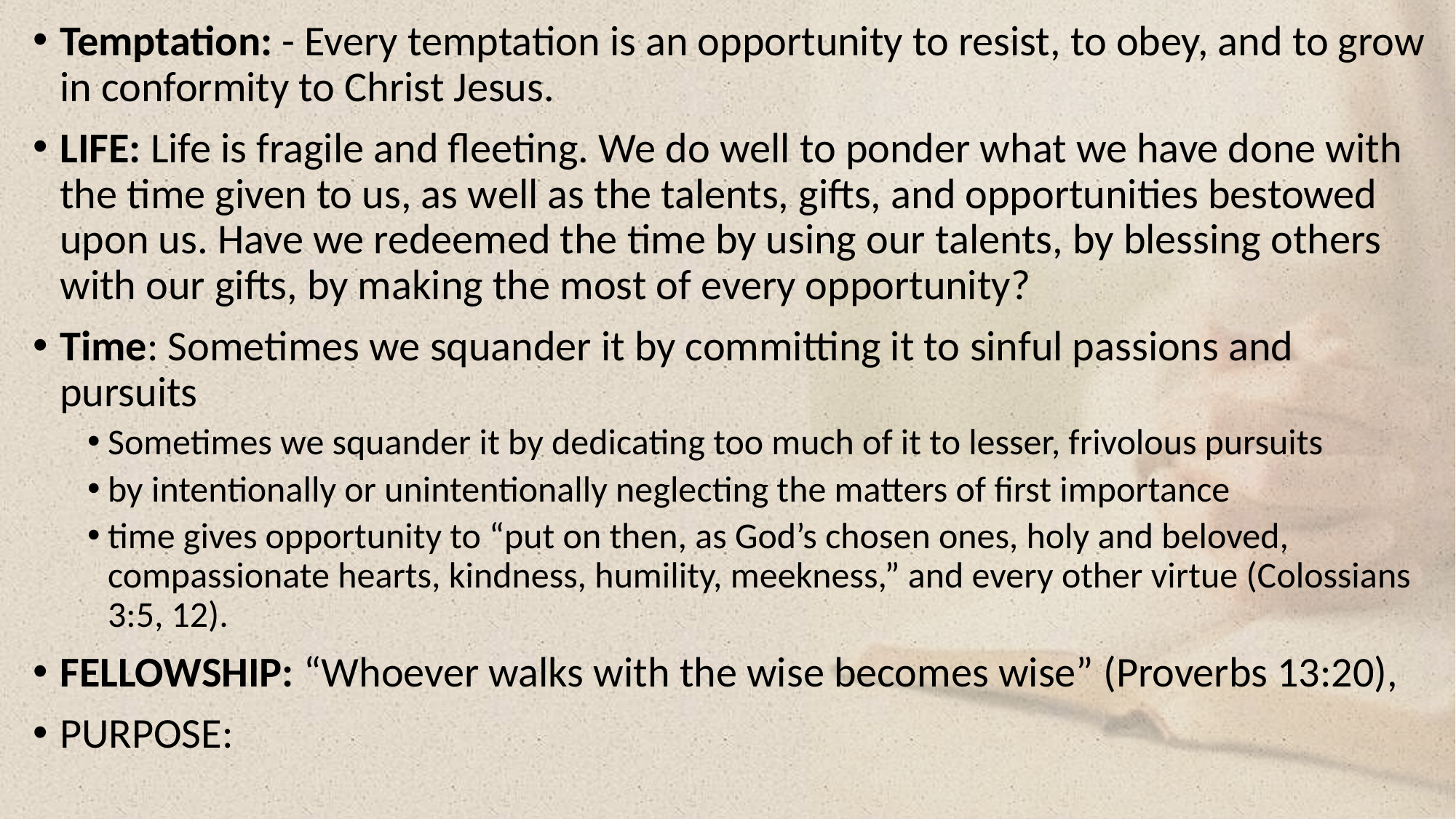

Temptation: - Every temptation is an opportunity to resist, to obey, and to grow in conformity to Christ Jesus.
LIFE: Life is fragile and fleeting. We do well to ponder what we have done with the time given to us, as well as the talents, gifts, and opportunities bestowed upon us. Have we redeemed the time by using our talents, by blessing others with our gifts, by making the most of every opportunity?
Time: Sometimes we squander it by committing it to sinful passions and pursuits
Sometimes we squander it by dedicating too much of it to lesser, frivolous pursuits
by intentionally or unintentionally neglecting the matters of first importance
time gives opportunity to “put on then, as God’s chosen ones, holy and beloved, compassionate hearts, kindness, humility, meekness,” and every other virtue (Colossians 3:5, 12).
FELLOWSHIP: “Whoever walks with the wise becomes wise” (Proverbs 13:20),
PURPOSE: